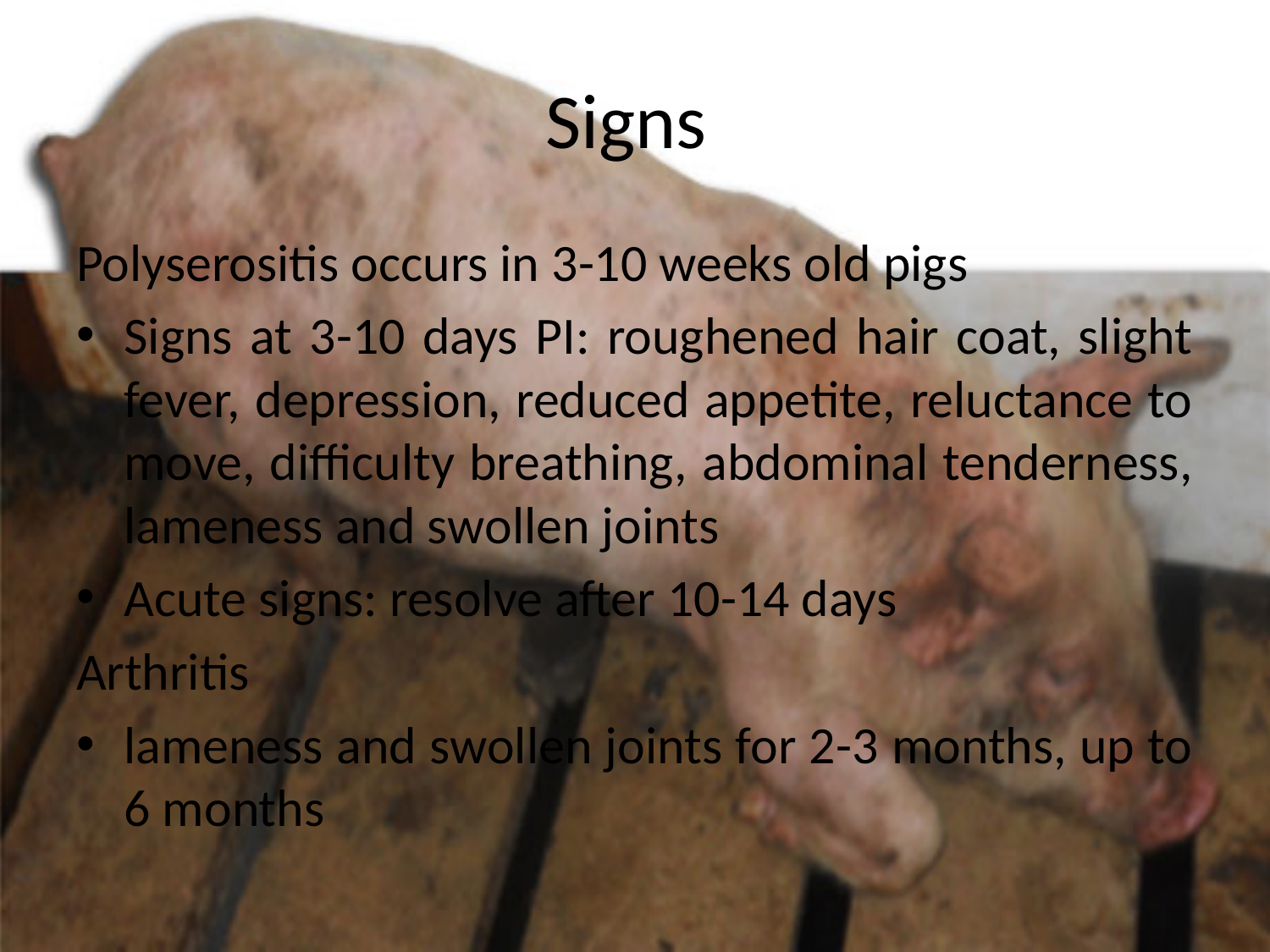

# Signs
Polyserositis occurs in 3-10 weeks old pigs
Signs at 3-10 days PI: roughened hair coat, slight fever, depression, reduced appetite, reluctance to move, difficulty breathing, abdominal tenderness, lameness and swollen joints
Acute signs: resolve after 10-14 days
Arthritis
lameness and swollen joints for 2-3 months, up to 6 months